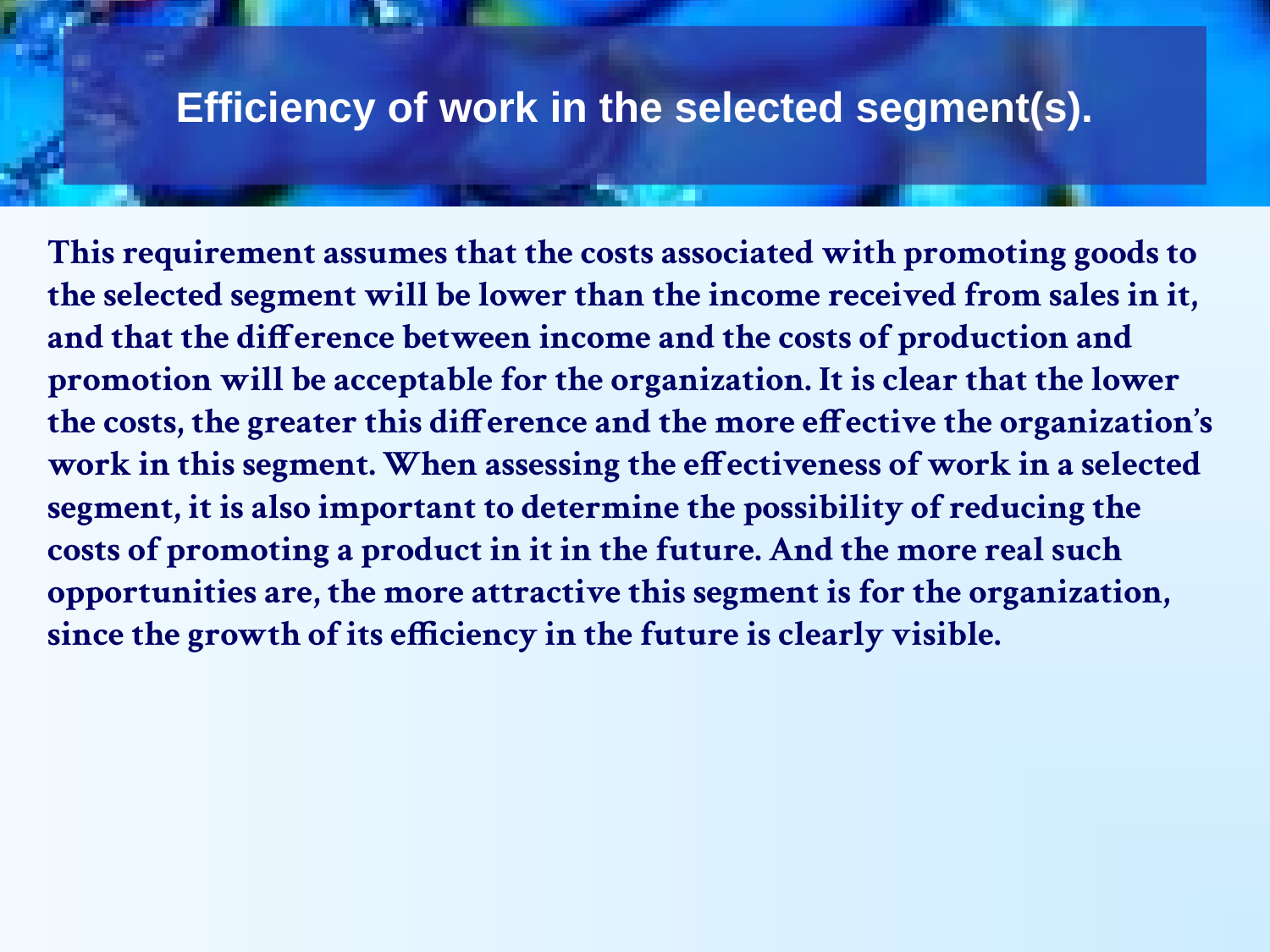

Efficiency of work in the selected segment(s).
This requirement assumes that the costs associated with promoting goods to the selected segment will be lower than the income received from sales in it, and that the difference between income and the costs of production and promotion will be acceptable for the organization. It is clear that the lower the costs, the greater this difference and the more effective the organization’s work in this segment. When assessing the effectiveness of work in a selected segment, it is also important to determine the possibility of reducing the costs of promoting a product in it in the future. And the more real such opportunities are, the more attractive this segment is for the organization, since the growth of its efficiency in the future is clearly visible.